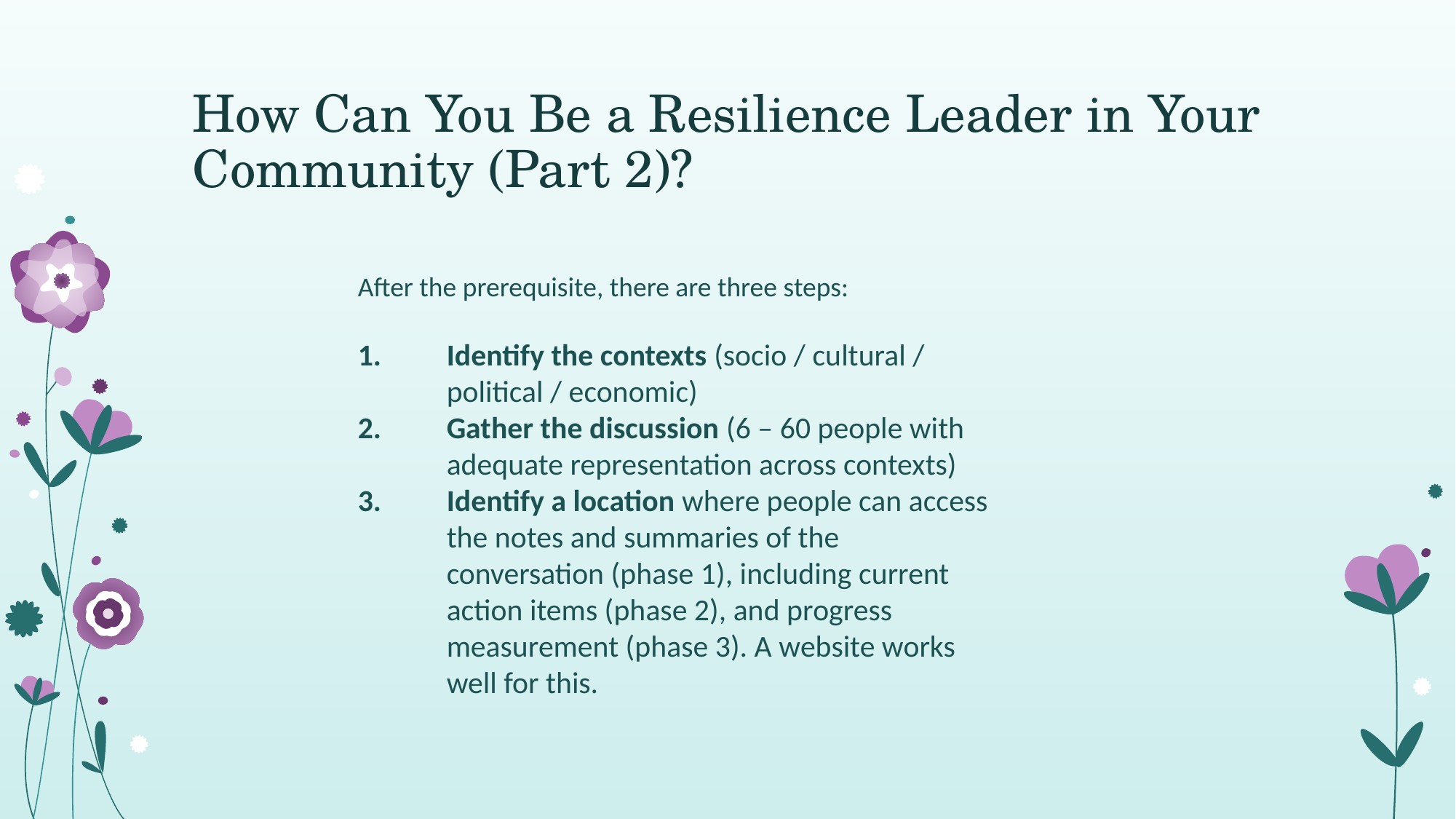

# How Can You Be a Resilience Leader in Your Community (Part 2)?
After the prerequisite, there are three steps:

Identify the contexts (socio / cultural / political / economic)
Gather the discussion (6 – 60 people with adequate representation across contexts)
Identify a location where people can access the notes and summaries of the conversation (phase 1), including current action items (phase 2), and progress measurement (phase 3). A website works well for this.